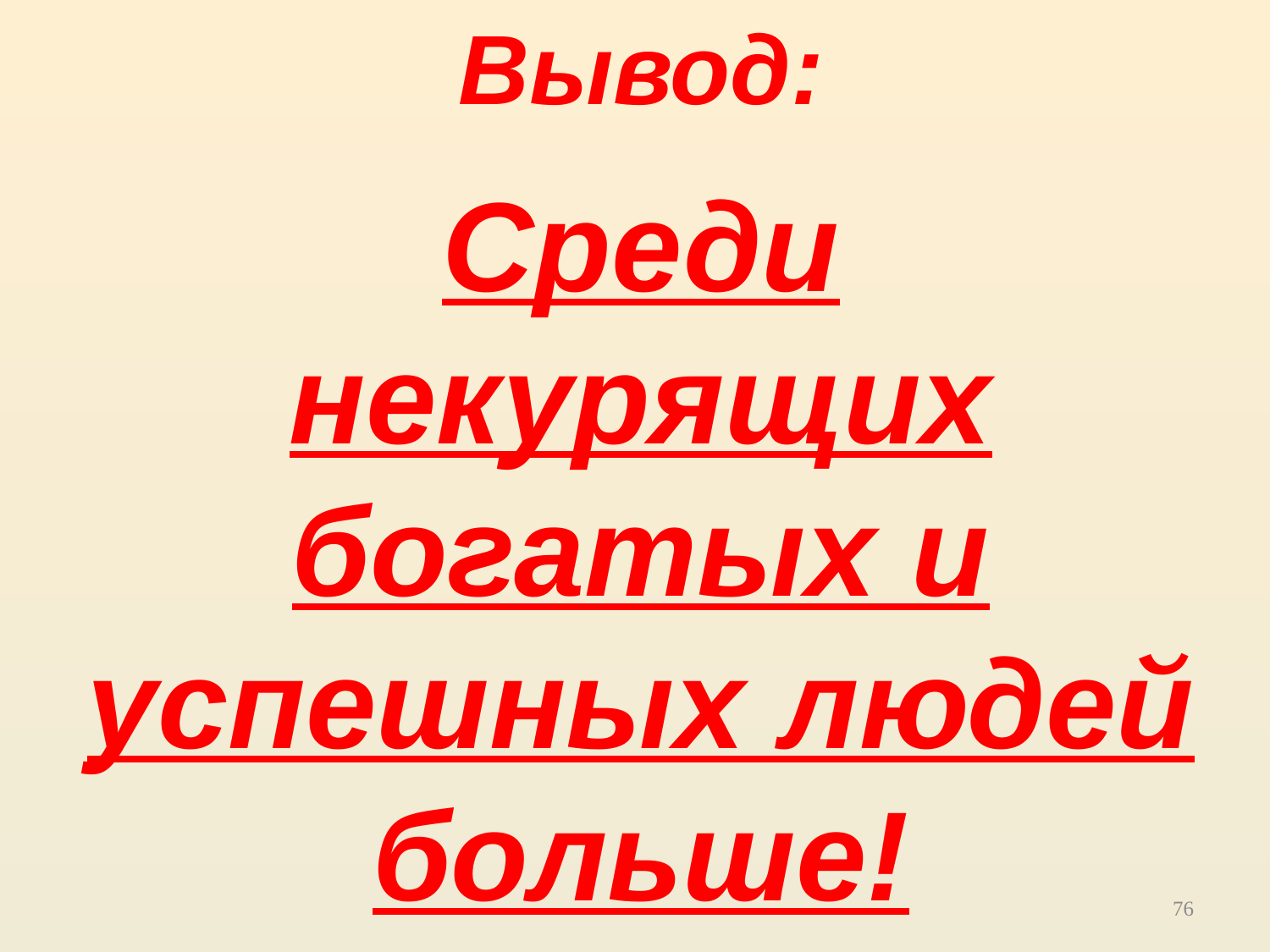

Вывод:
Среди некурящих богатых и успешных людей больше!

76